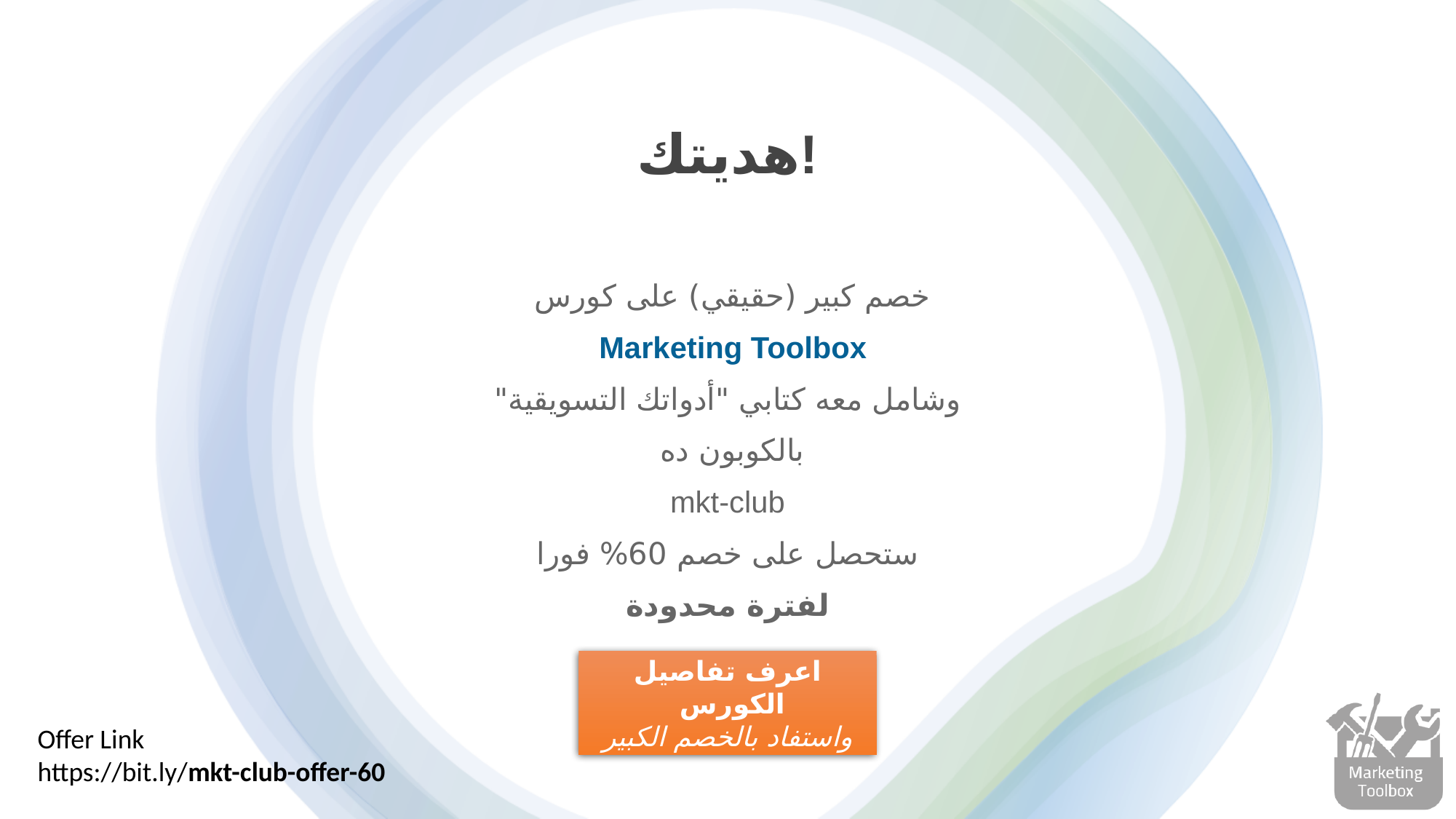

# هديتك!
خصم كبير (حقيقي) على كورس
Marketing Toolbox
وشامل معه كتابي "أدواتك التسويقية"
بالكوبون ده
mkt-club
ستحصل على خصم 60% فورا
لفترة محدودة
اعرف تفاصيل الكورس
واستفاد بالخصم الكبير
Offer Link
https://bit.ly/mkt-club-offer-60